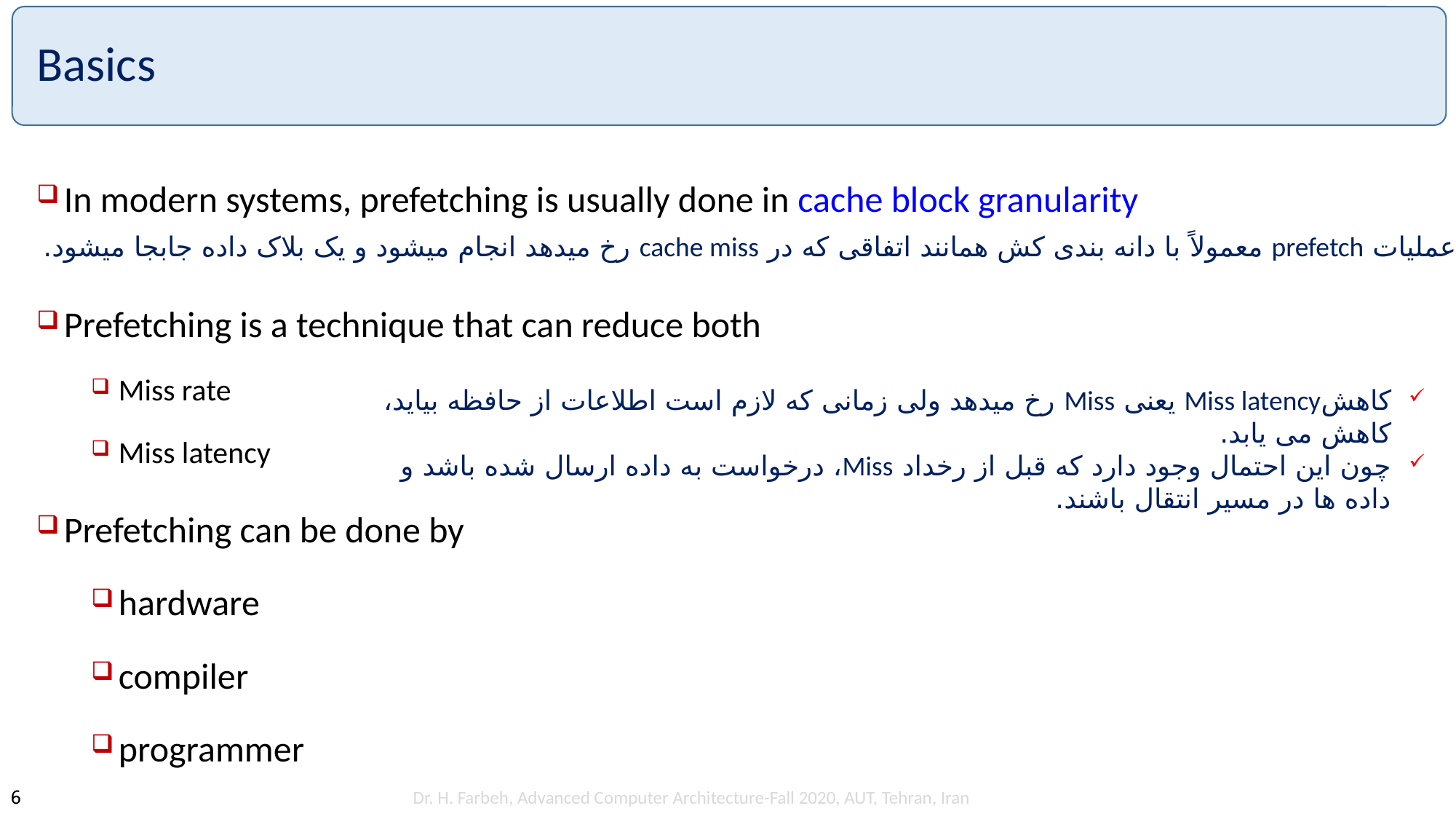

# Basics
In modern systems, prefetching is usually done in cache block granularity

Prefetching is a technique that can reduce both
Miss rate
Miss latency
Prefetching can be done by
hardware
compiler
programmer
 عملیات prefetch معمولاً با دانه بندی کش همانند اتفاقی که در cache miss رخ میدهد انجام میشود و یک بلاک داده جابجا میشود.
کاهشMiss latency یعنی Miss رخ میدهد ولی زمانی که لازم است اطلاعات از حافظه بیاید، کاهش می یابد.
چون این احتمال وجود دارد که قبل از رخداد Miss، درخواست به داده ارسال شده باشد و داده ها در مسیر انتقال باشند.
Dr. H. Farbeh, Advanced Computer Architecture-Fall 2020, AUT, Tehran, Iran
6